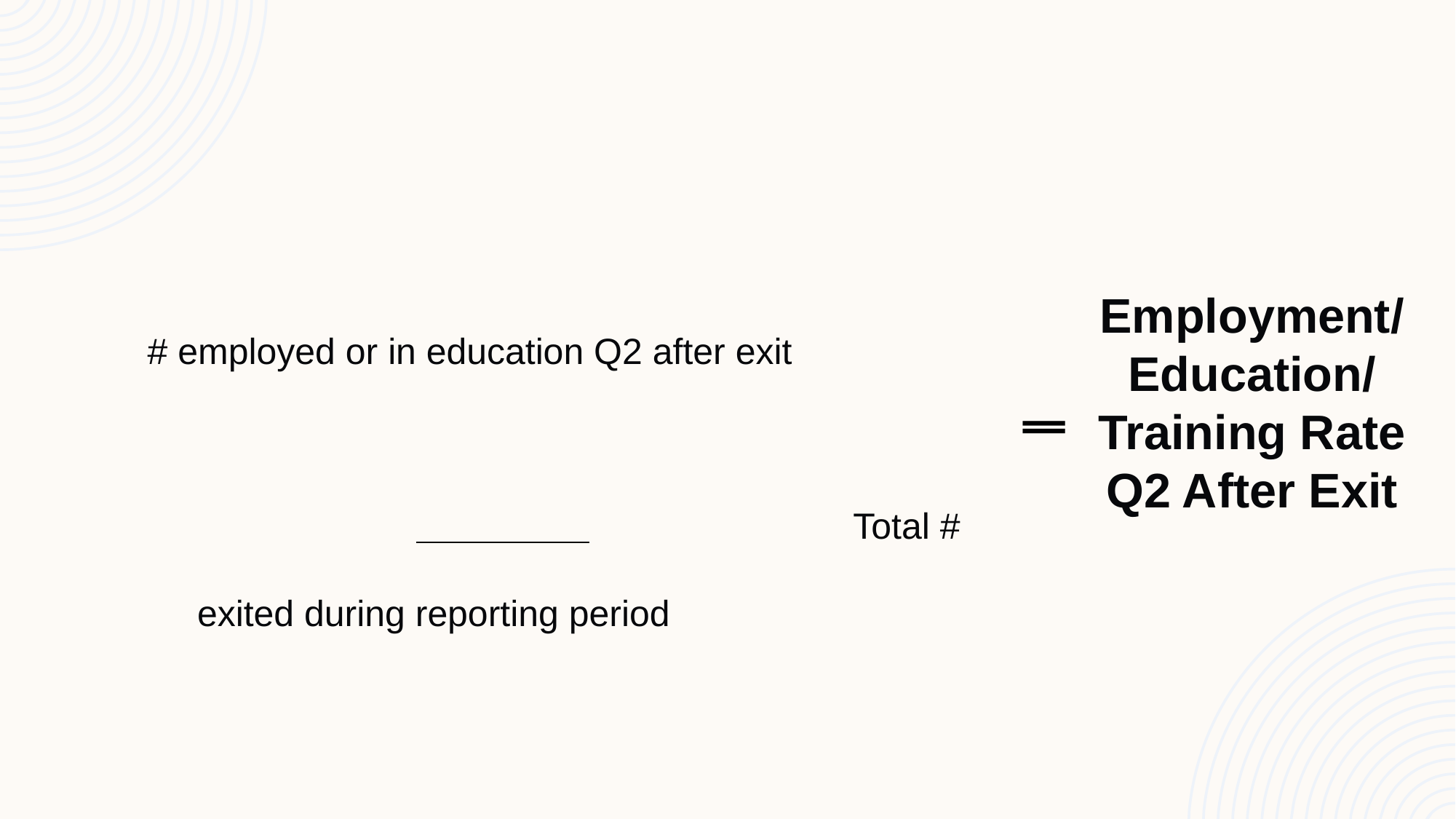

# employed or in education Q2 after exit
													                 			Total # exited during reporting period
Employment/Education/Training Rate Q2 After Exit

‗